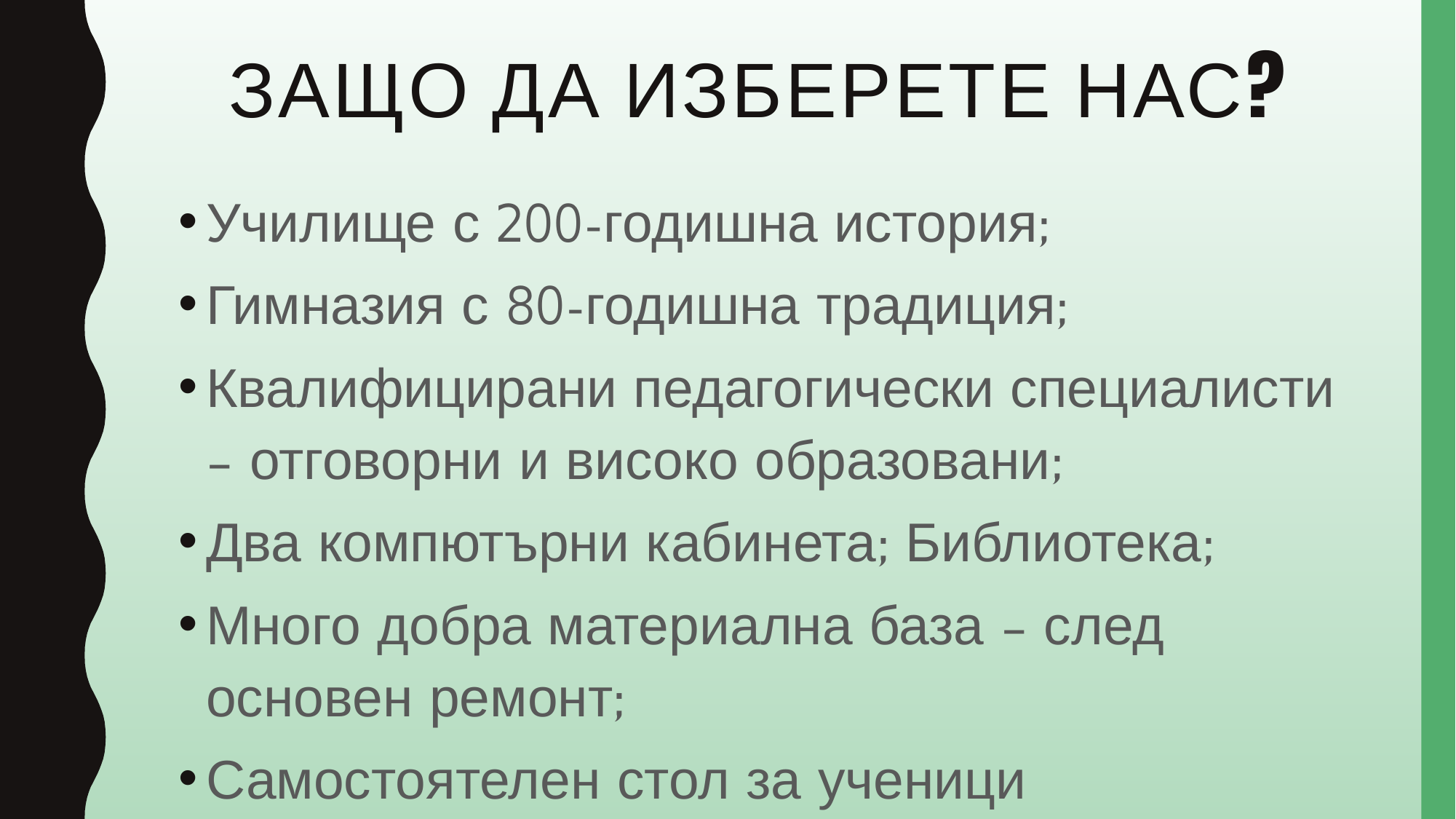

# Защо да изберете нас?
Училище с 200-годишна история;
Гимназия с 80-годишна традиция;
Квалифицирани педагогически специалисти – отговорни и високо образовани;
Два компютърни кабинета; Библиотека;
Много добра материална база – след основен ремонт;
Самостоятелен стол за ученици